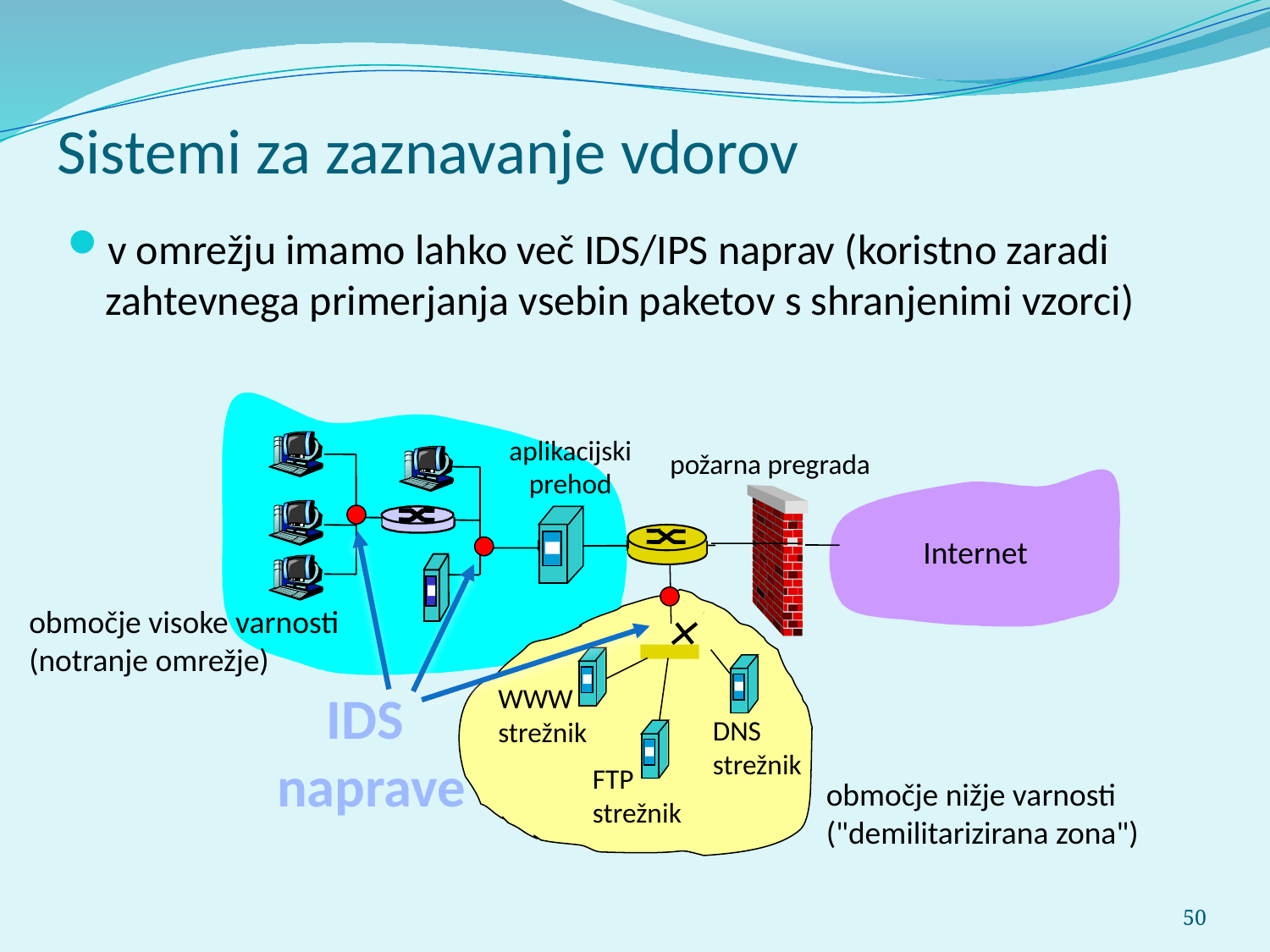

Sistemi za zaznavanje vdorov
v omrežju imamo lahko več IDS/IPS naprav (koristno zaradi zahtevnega primerjanja vsebin paketov s shranjenimi vzorci)

aplikacijski
prehod

požarna pregrada

Internet

območje visoke varnosti
(notranje omrežje)

WWW
strežnik
IDS
naprave
DNS
strežnik

FTP
strežnik
območje nižje varnosti
("demilitarizirana zona")
50